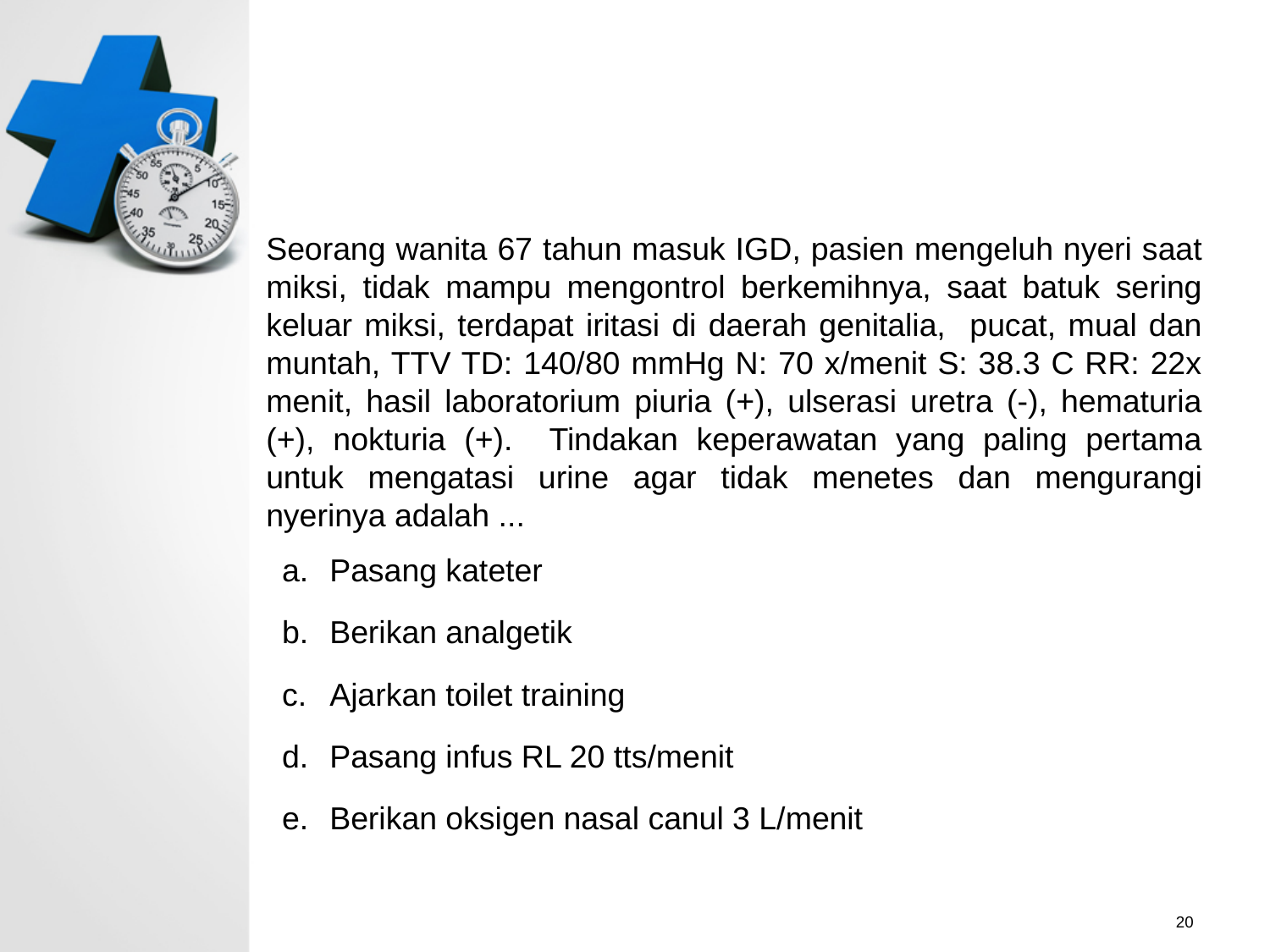

#
Seorang wanita 67 tahun masuk IGD, pasien mengeluh nyeri saat miksi, tidak mampu mengontrol berkemihnya, saat batuk sering keluar miksi, terdapat iritasi di daerah genitalia,  pucat, mual dan muntah, TTV TD: 140/80 mmHg N: 70 x/menit S: 38.3 C RR: 22x menit, hasil laboratorium piuria (+), ulserasi uretra (-), hematuria (+), nokturia (+).  Tindakan keperawatan yang paling pertama untuk mengatasi urine agar tidak menetes dan mengurangi nyerinya adalah ...
Pasang kateter
Berikan analgetik
Ajarkan toilet training
Pasang infus RL 20 tts/menit
Berikan oksigen nasal canul 3 L/menit

20